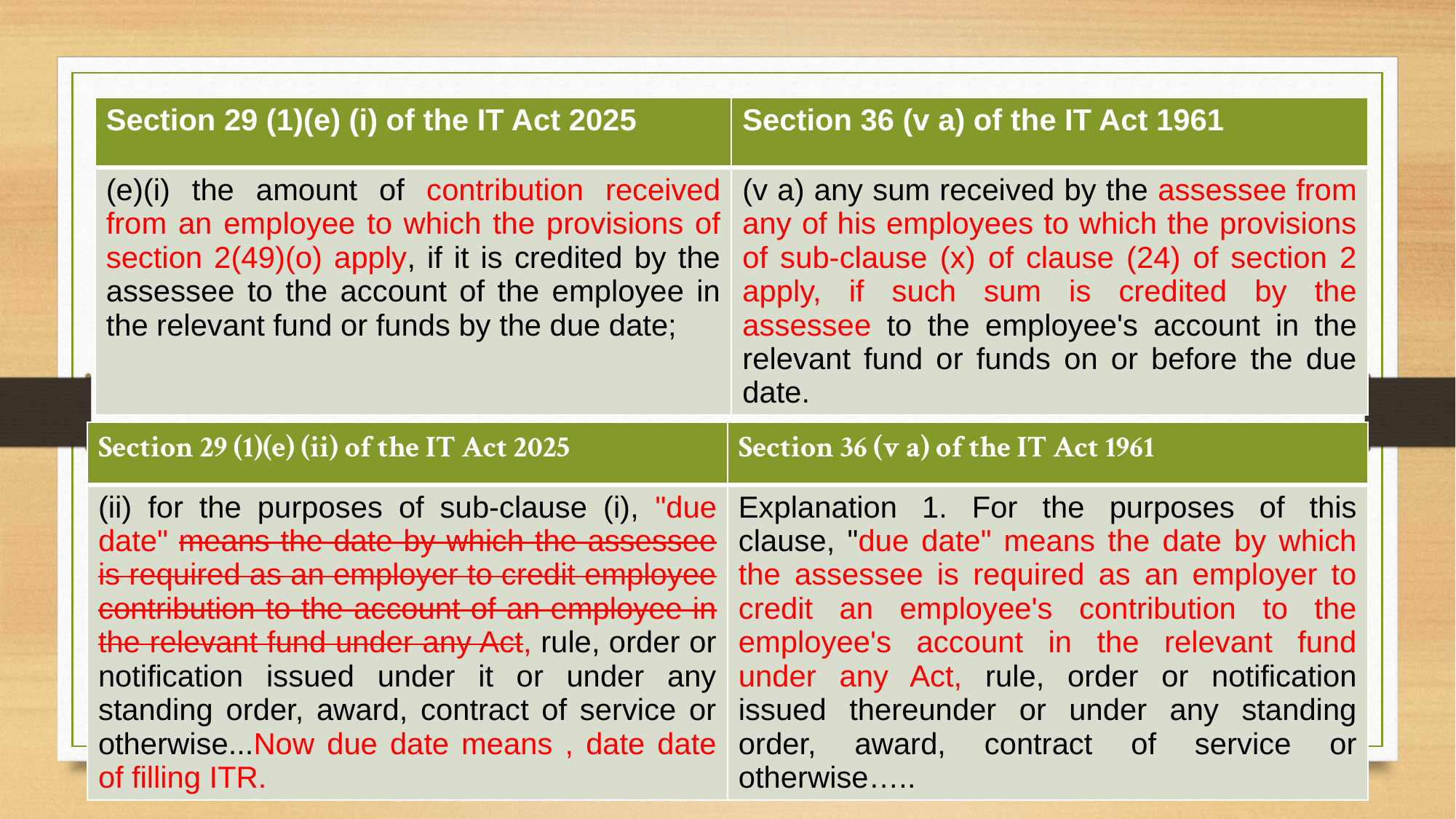

| Section 29 (1)(e) (i) of the IT Act 2025 | Section 36 (v a) of the IT Act 1961 |
| --- | --- |
| (e)(i) the amount of contribution received from an employee to which the provisions of section 2(49)(o) apply, if it is credited by the assessee to the account of the employee in the relevant fund or funds by the due date; | (v a) any sum received by the assessee from any of his employees to which the provisions of sub-clause (x) of clause (24) of section 2 apply, if such sum is credited by the assessee to the employee's account in the relevant fund or funds on or before the due date. |
| Section 29 (1)(e) (ii) of the IT Act 2025 | Section 36 (v a) of the IT Act 1961 |
| --- | --- |
| (ii) for the purposes of sub-clause (i), "due date" means the date by which the assessee is required as an employer to credit employee contribution to the account of an employee in the relevant fund under any Act, rule, order or notification issued under it or under any standing order, award, contract of service or otherwise...Now due date means , date date of filling ITR. | Explanation 1. For the purposes of this clause, "due date" means the date by which the assessee is required as an employer to credit an employee's contribution to the employee's account in the relevant fund under any Act, rule, order or notification issued thereunder or under any standing order, award, contract of service or otherwise….. |